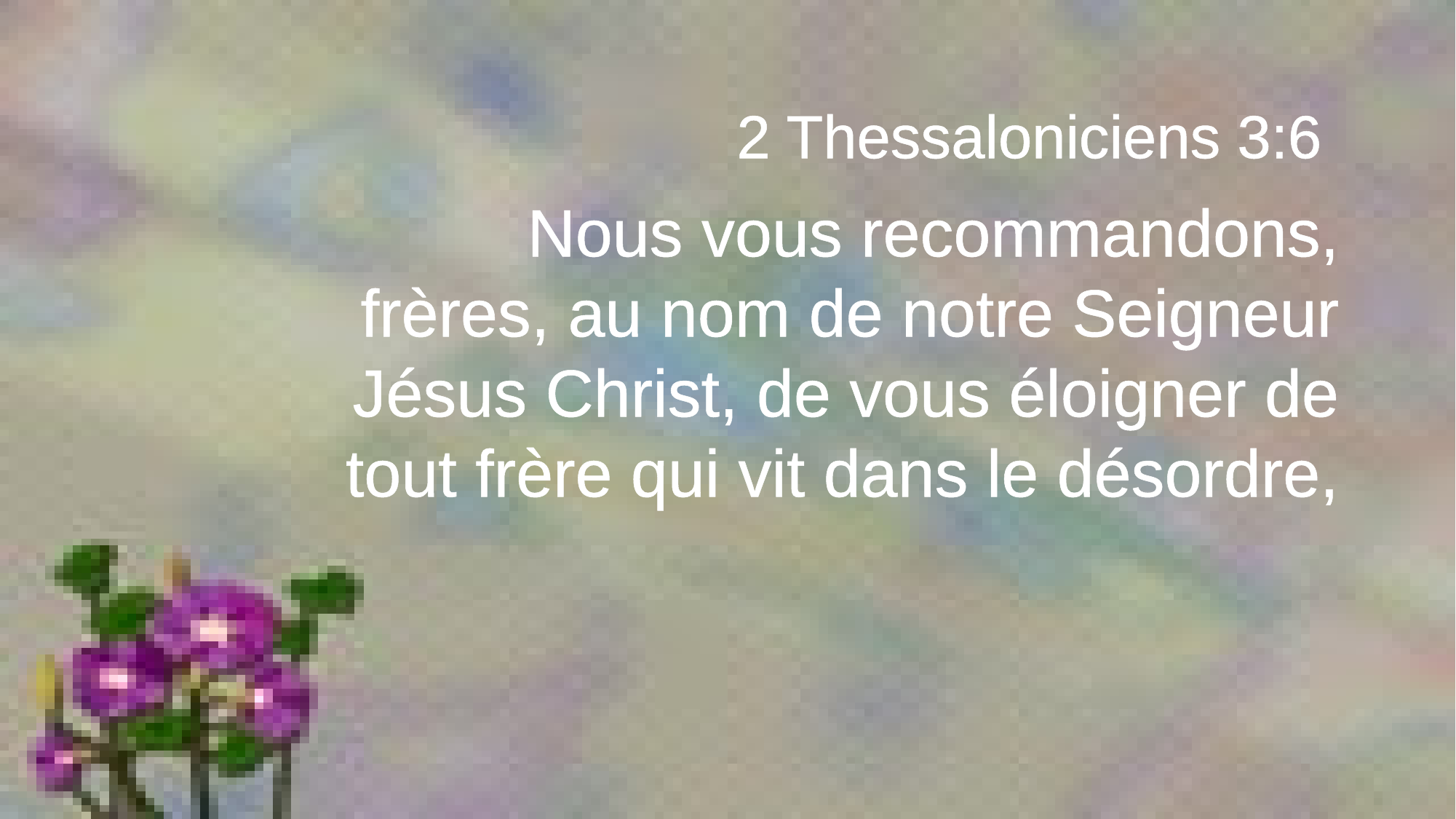

2 Thessaloniciens 3:6
Nous vous recommandons, frères, au nom de notre Seigneur Jésus Christ, de vous éloigner de tout frère qui vit dans le désordre,